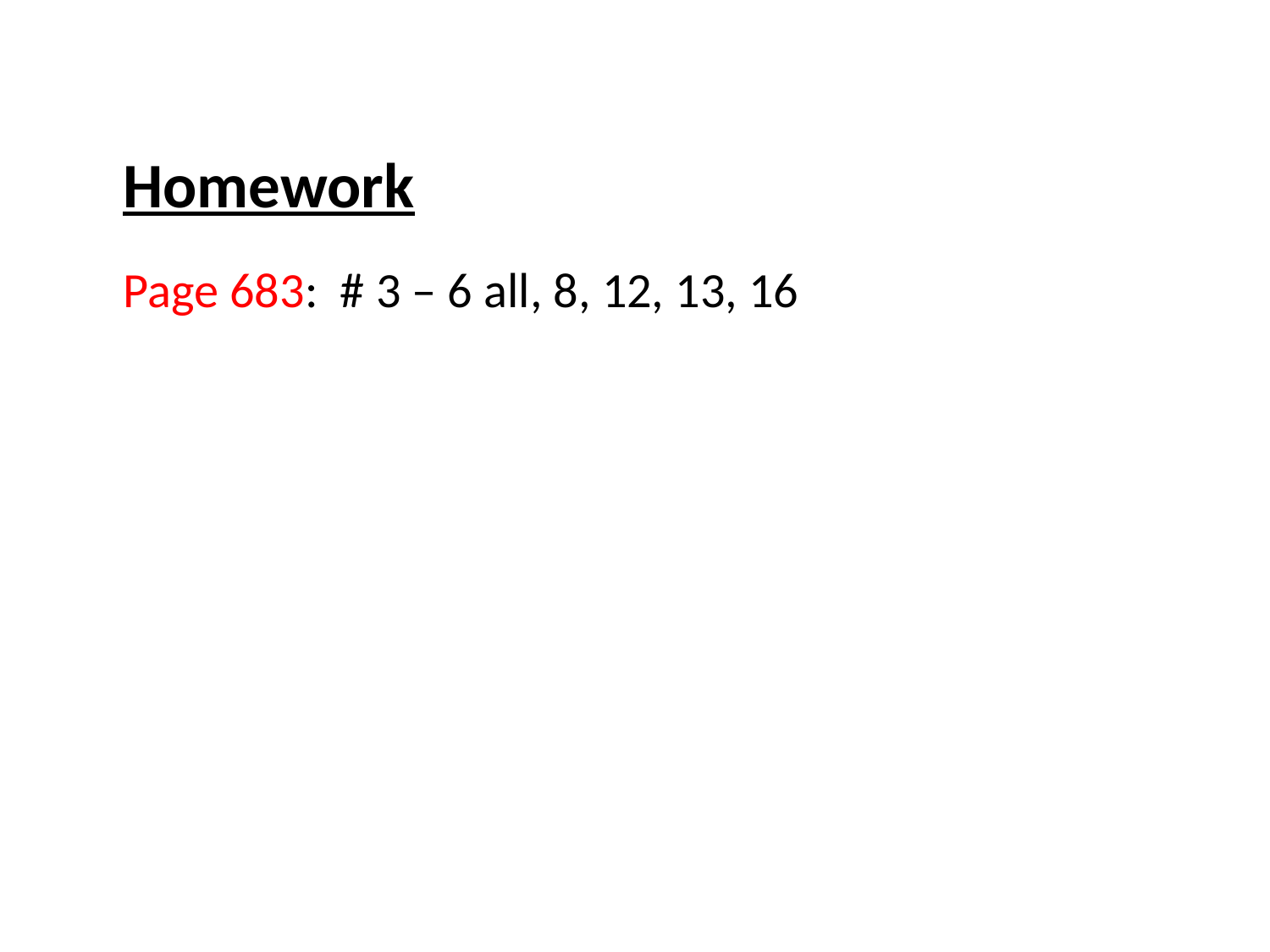

Homework

Page 683:  # 3 – 6 all, 8, 12, 13, 16